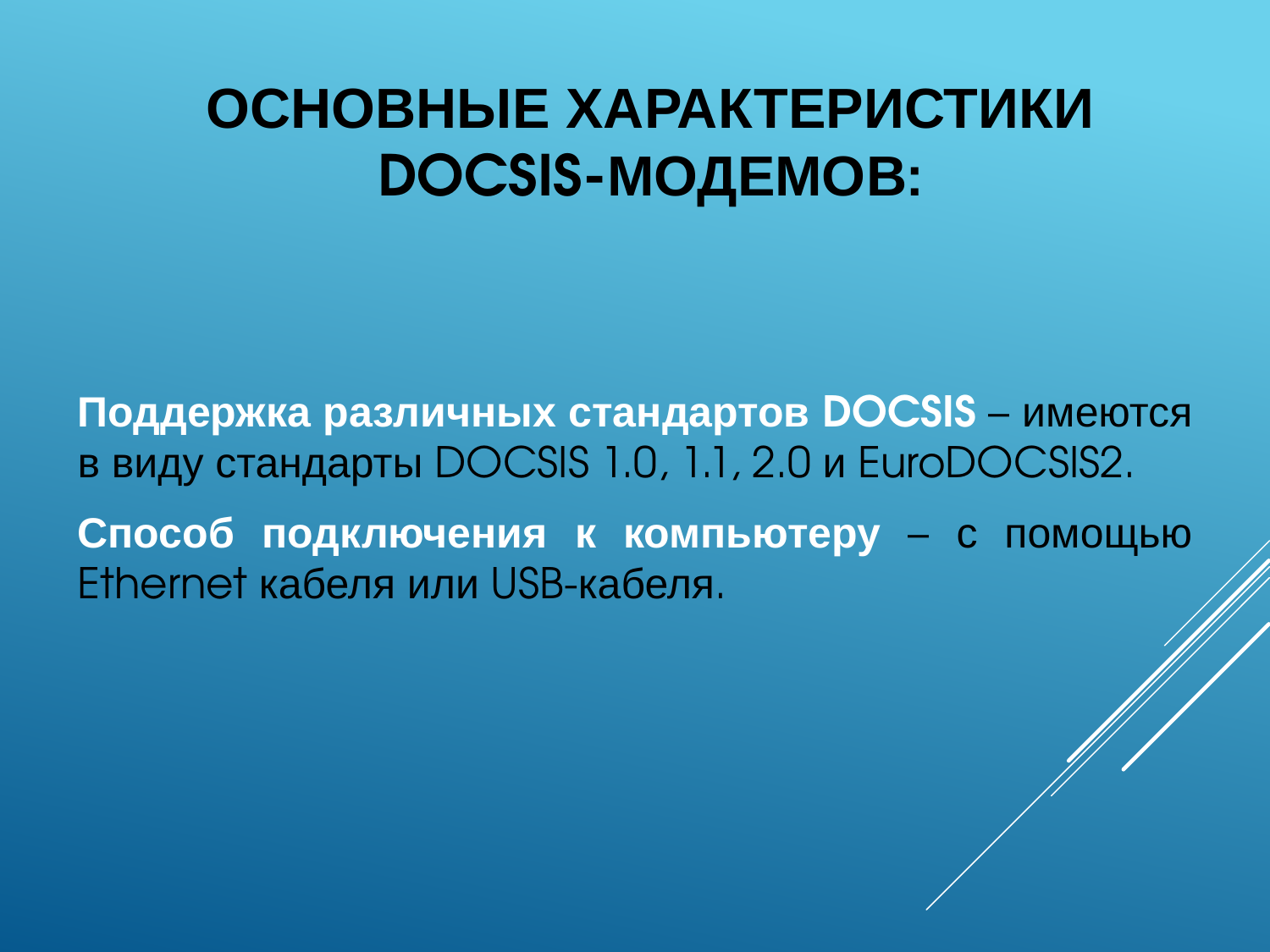

# Основные характеристики DOCSIS-модемов:
Поддержка различных стандартов DOCSIS – имеются в виду стандарты DOCSIS 1.0, 1.1, 2.0 и EuroDOCSIS2.
Способ подключения к компьютеру – с помощью Ethernet кабеля или USB-кабеля.